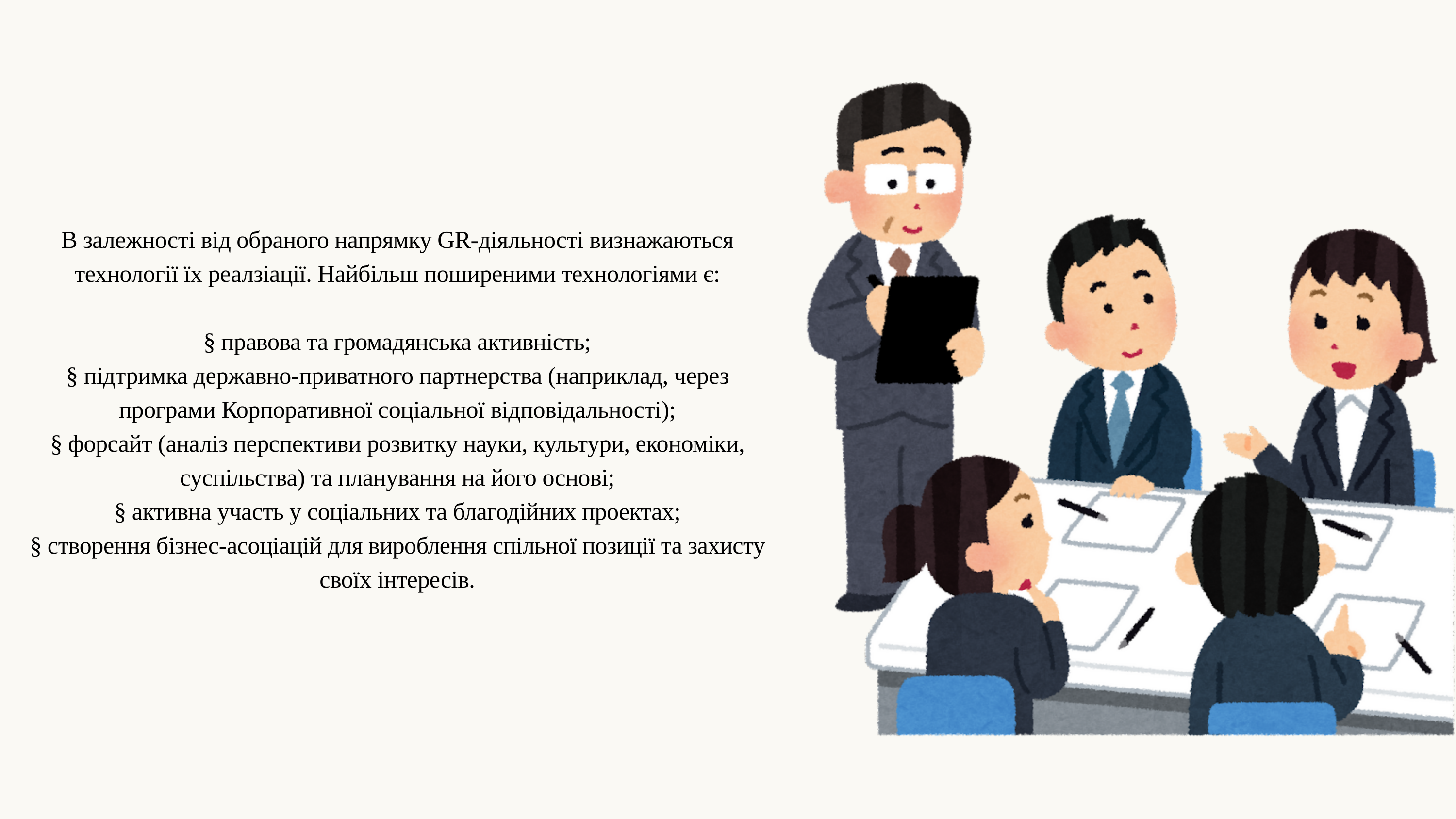

В залежності від обраного напрямку GR-діяльності визнажаються технології їх реалзіації. Найбільш поширеними технологіями є:

§ правова та громадянська активність;
§ підтримка державно-приватного партнерства (наприклад, через програми Корпоративної соціальної відповідальності);
§ форсайт (аналіз перспективи розвитку науки, культури, економіки, суспільства) та планування на його основі;
§ активна участь у соціальних та благодійних проектах;
§ створення бізнес-асоціацій для вироблення спільної позиції та захисту своїх інтересів.